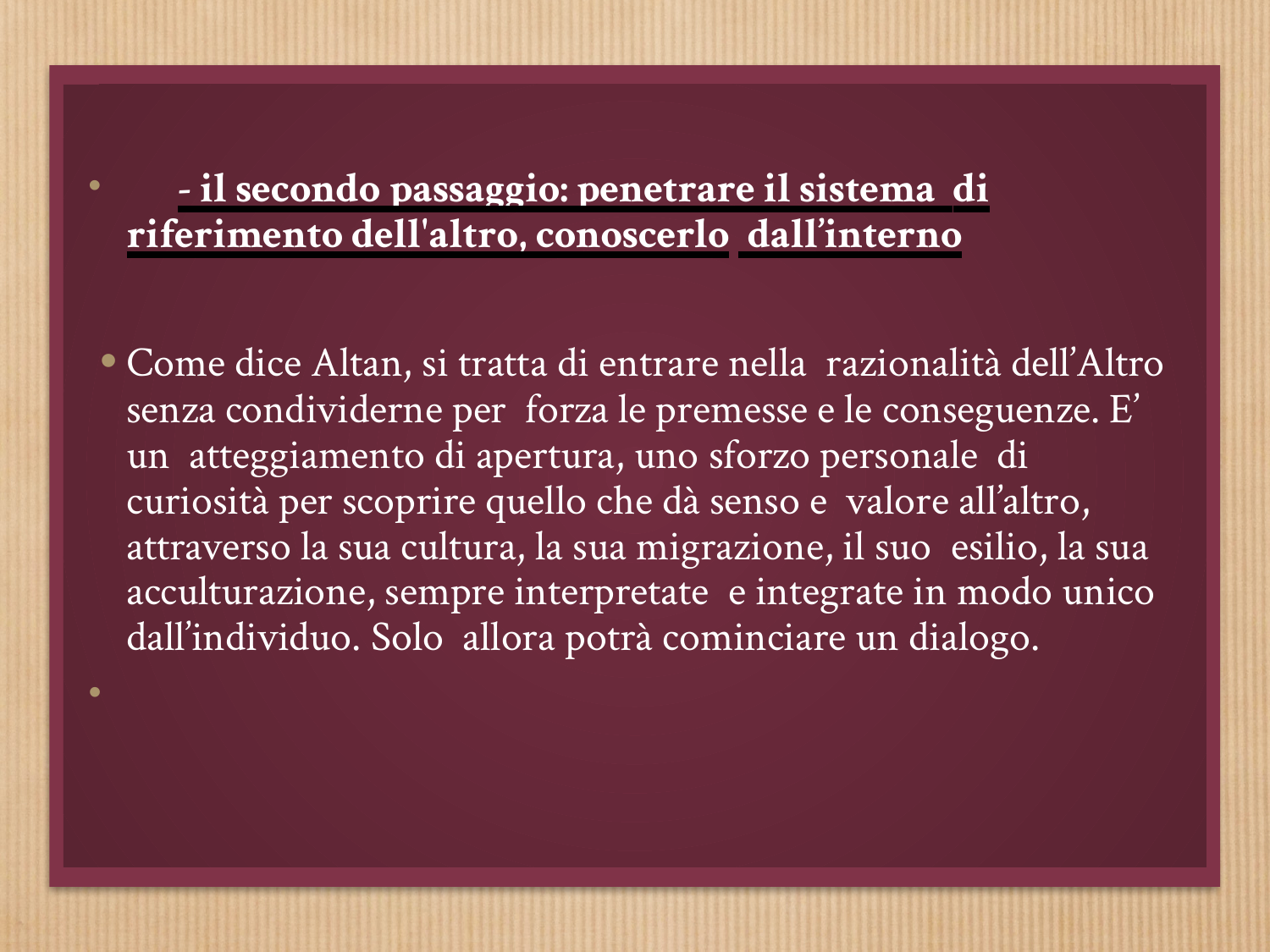

- il secondo passaggio: penetrare il sistema  di riferimento dell'altro, conoscerlo  dall’interno

Come dice Altan, si tratta di entrare nella  razionalità dell’Altro senza condividerne per  forza le premesse e le conseguenze. E’ un  atteggiamento di apertura, uno sforzo personale  di curiosità per scoprire quello che dà senso e  valore all’altro, attraverso la sua cultura, la sua migrazione, il suo  esilio, la sua acculturazione, sempre interpretate  e integrate in modo unico dall’individuo. Solo  allora potrà cominciare un dialogo.